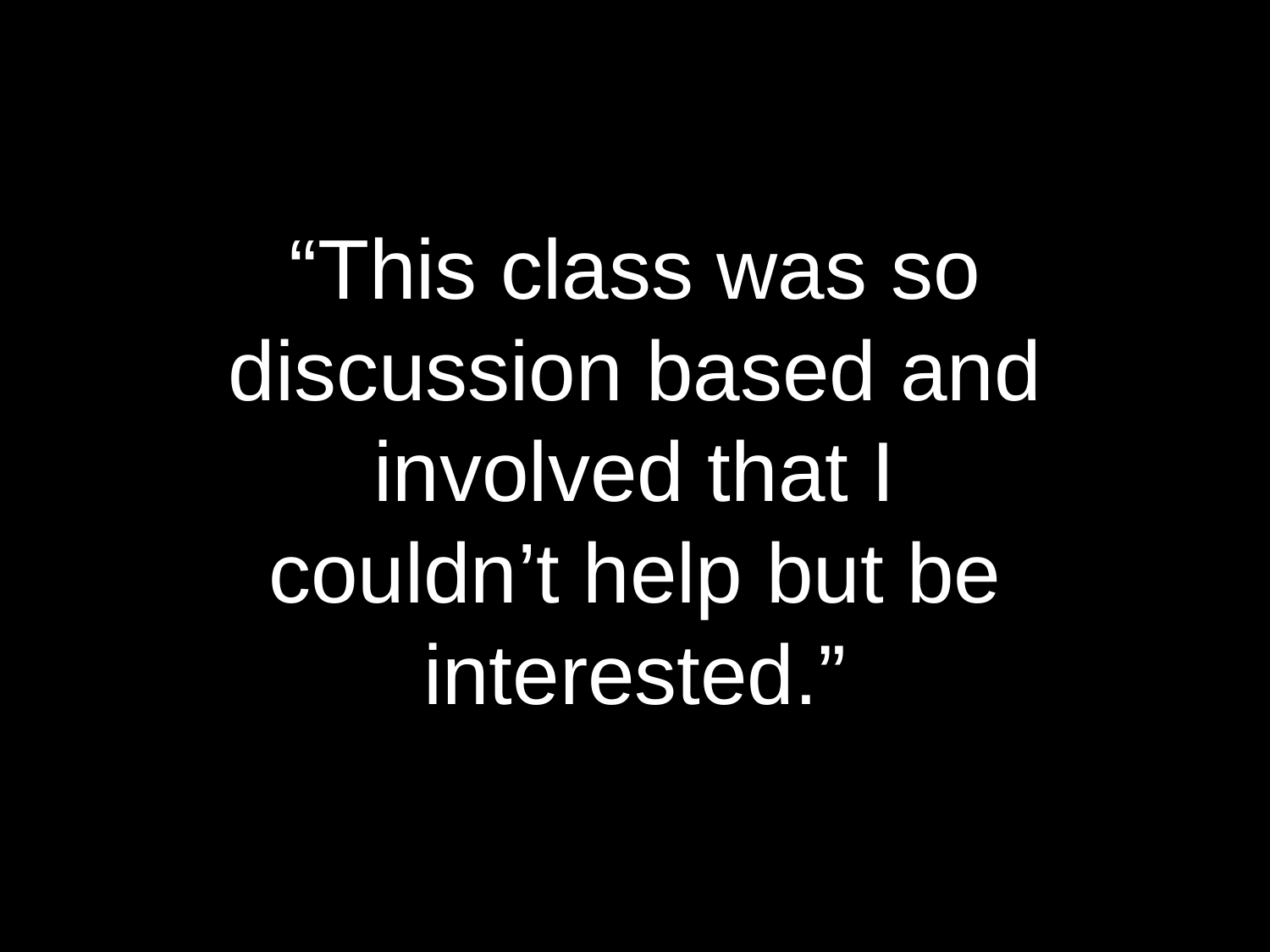

#
“This class was so discussion based and involved that I couldn’t help but be interested.”